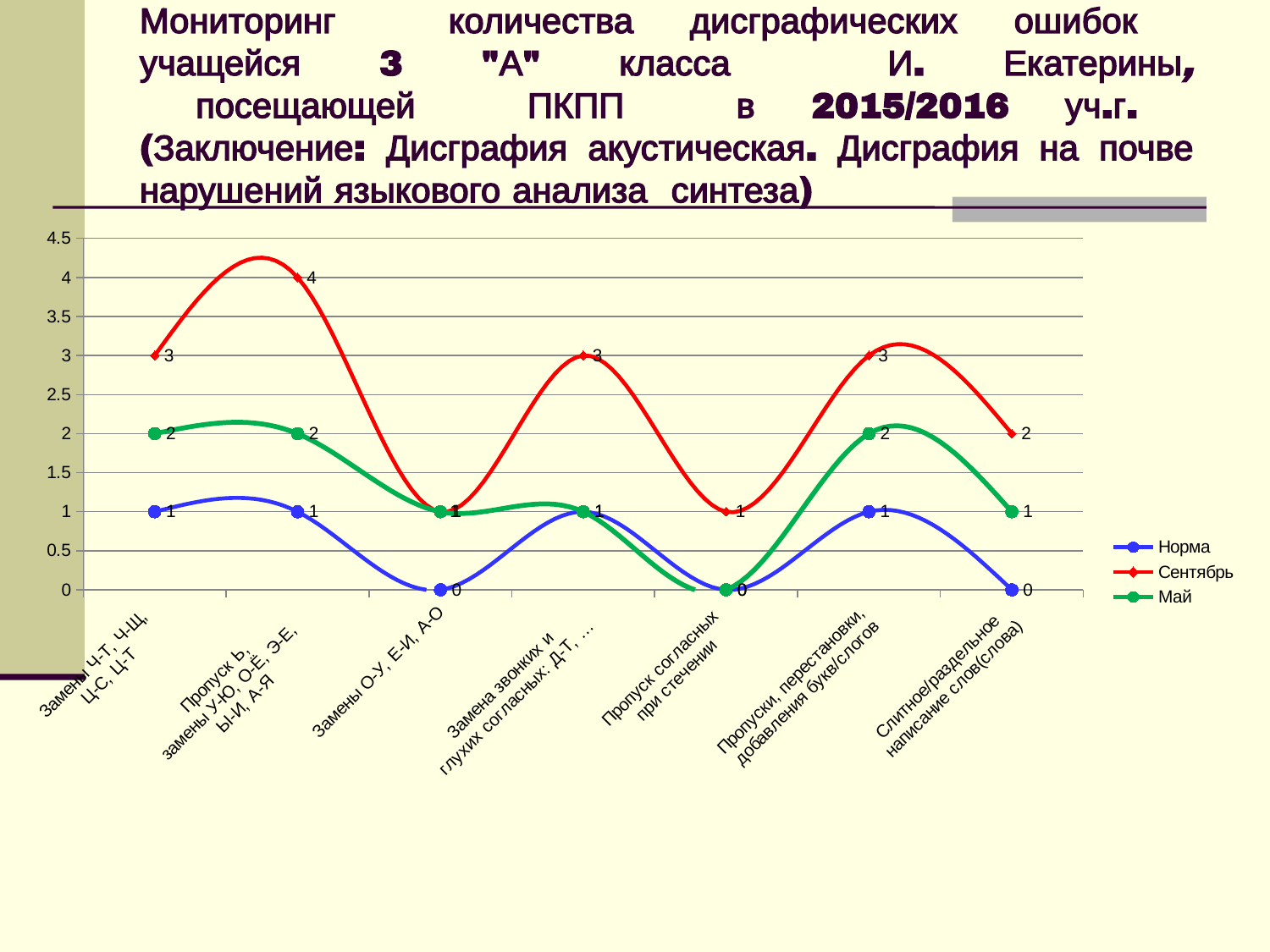

# Мониторинг  количества дисграфических ошибок учащейся 3 "А" класса  И. Екатерины, посещающей  ПКПП  в 2015/2016 уч.г. (Заключение: Дисграфия акустическая. Дисграфия на почве нарушений языкового анализа  синтеза)

### Chart

| Category |  |  |  |
|---|---|---|---|
| Замены Ч-Т, Ч-Щ,
Ц-С, Ц-Т | 1.0 | 3.0 | 2.0 |
| Пропуск Ь,
замены У-Ю, О-Ё, Э-Е,
Ы-И, А-Я | 1.0 | 4.0 | 2.0 |
| Замены О-У, Е-И, А-О | 0.0 | 1.0 | 1.0 |
| Замена звонких и
 глухих согласных: Д-Т, … | 1.0 | 3.0 | 1.0 |
| Пропуск согласных
при стечении | 0.0 | 1.0 | 0.0 |
| Пропуски, перестановки,
 добавления букв/слогов | 1.0 | 3.0 | 2.0 |
| Слитное/раздельное
написание слов(слова) | 0.0 | 2.0 | 1.0 |